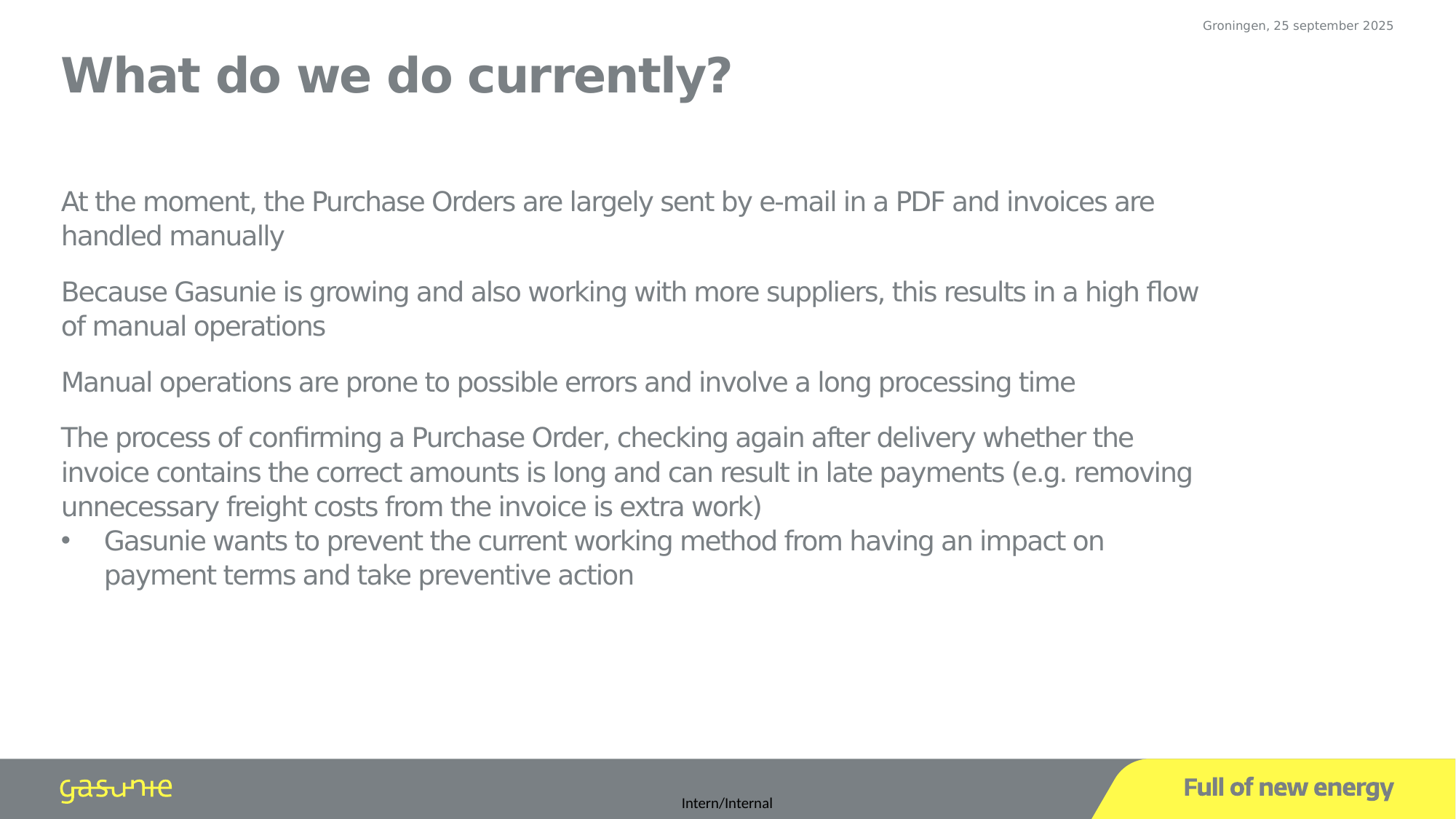

Groningen, 25 september 2025
# What do we do currently?
At the moment, the Purchase Orders are largely sent by e-mail in a PDF and invoices are handled manually
Because Gasunie is growing and also working with more suppliers, this results in a high flow of manual operations
Manual operations are prone to possible errors and involve a long processing time
The process of confirming a Purchase Order, checking again after delivery whether the invoice contains the correct amounts is long and can result in late payments (e.g. removing unnecessary freight costs from the invoice is extra work)
Gasunie wants to prevent the current working method from having an impact on payment terms and take preventive action